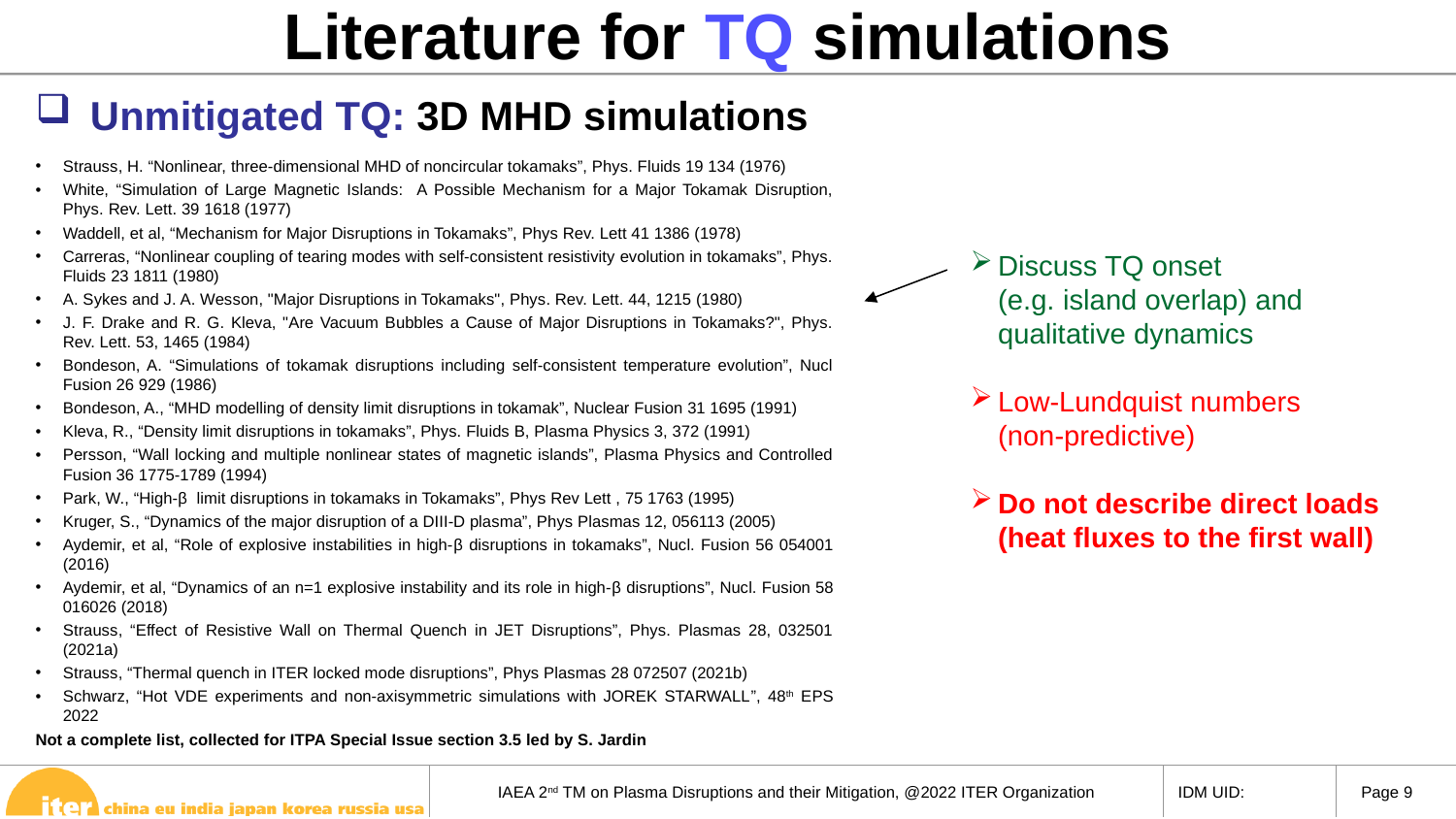

Literature for TQ simulations
Unmitigated TQ: 3D MHD simulations

Strauss, H. “Nonlinear, three-dimensional MHD of noncircular tokamaks”, Phys. Fluids 19 134 (1976)
White, “Simulation of Large Magnetic Islands:  A Possible Mechanism for a Major Tokamak Disruption, Phys. Rev. Lett. 39 1618 (1977)
Waddell, et al, “Mechanism for Major Disruptions in Tokamaks”, Phys Rev. Lett 41 1386 (1978)
Carreras, “Nonlinear coupling of tearing modes with self-consistent resistivity evolution in tokamaks”, Phys. Fluids 23 1811 (1980)
A. Sykes and J. A. Wesson, "Major Disruptions in Tokamaks", Phys. Rev. Lett. 44, 1215 (1980)
J. F. Drake and R. G. Kleva, "Are Vacuum Bubbles a Cause of Major Disruptions in Tokamaks?", Phys. Rev. Lett. 53, 1465 (1984)
Bondeson, A. “Simulations of tokamak disruptions including self-consistent temperature evolution”, Nucl Fusion 26 929 (1986)
Bondeson, A., “MHD modelling of density limit disruptions in tokamak”, Nuclear Fusion 31 1695 (1991)
Kleva, R., “Density limit disruptions in tokamaks”, Phys. Fluids B, Plasma Physics 3, 372 (1991)
Persson, “Wall locking and multiple nonlinear states of magnetic islands”, Plasma Physics and Controlled Fusion 36 1775-1789 (1994)
Park, W., “High-β  limit disruptions in tokamaks in Tokamaks”, Phys Rev Lett , 75 1763 (1995)
Kruger, S., “Dynamics of the major disruption of a DIII-D plasma”, Phys Plasmas 12, 056113 (2005)
Aydemir, et al, “Role of explosive instabilities in high-β disruptions in tokamaks”, Nucl. Fusion 56 054001 (2016)
Aydemir, et al, “Dynamics of an n=1 explosive instability and its role in high-β disruptions”, Nucl. Fusion 58 016026 (2018)
Strauss, “Effect of Resistive Wall on Thermal Quench in JET Disruptions”, Phys. Plasmas 28, 032501 (2021a)
Strauss, “Thermal quench in ITER locked mode disruptions”, Phys Plasmas 28 072507 (2021b)
Schwarz, “Hot VDE experiments and non-axisymmetric simulations with JOREK STARWALL”, 48th EPS 2022
Not a complete list, collected for ITPA Special Issue section 3.5 led by S. Jardin

Discuss TQ onset                 (e.g. island overlap) and qualitative dynamics

Low-Lundquist numbers     (non-predictive)

Do not describe direct loads (heat fluxes to the first wall)